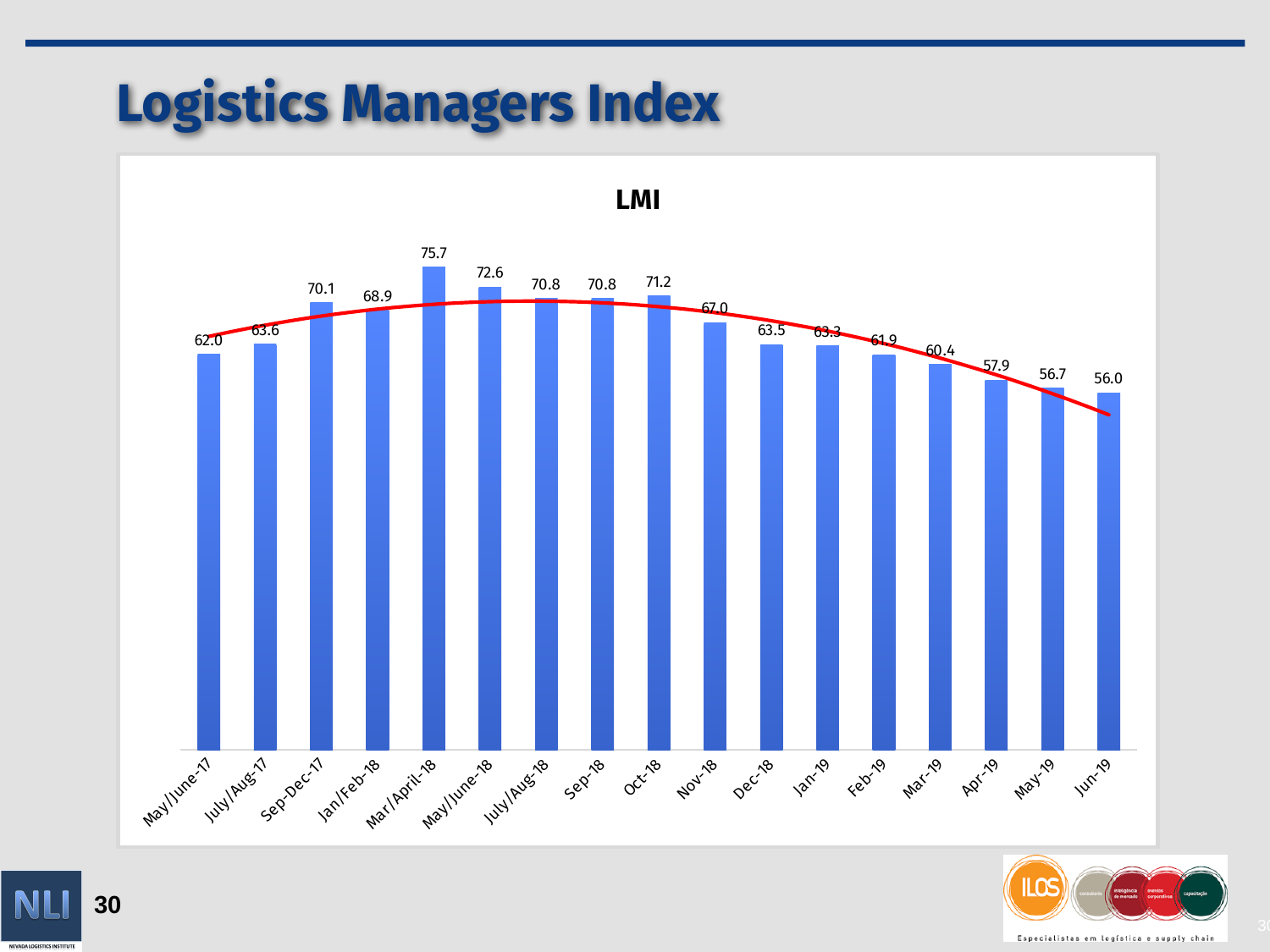

# Logistics Managers Index

### Chart: LMI

| Category | LMI ADJ |
|---|---|
| May/June-17 | 62.015198884839904 |
| July/Aug-17 | 63.64394460532512 |
| Sep-Dec-17 | 70.09444929458078 |
| Jan/Feb-18 | 68.89246677458667 |
| Mar/April-18 | 75.71480399854391 |
| May/June-18 | 72.55259524249672 |
| July/Aug-18 | 70.79956432490806 |
| Sep-18 | 70.79642501286979 |
| Oct-18 | 71.20347480554224 |
| Nov-18 | 66.98028350245903 |
| Dec-18 | 63.54149080280391 |
| Jan-19 | 63.32876655732494 |
| Feb-19 | 61.94809247303132 |
| Mar-19 | 60.40923560588773 |
| Apr-19 | 57.947635605727946 |
| May-19 | 56.69962068385448 |
| Jun-19 | 55.979947122035355 |
30